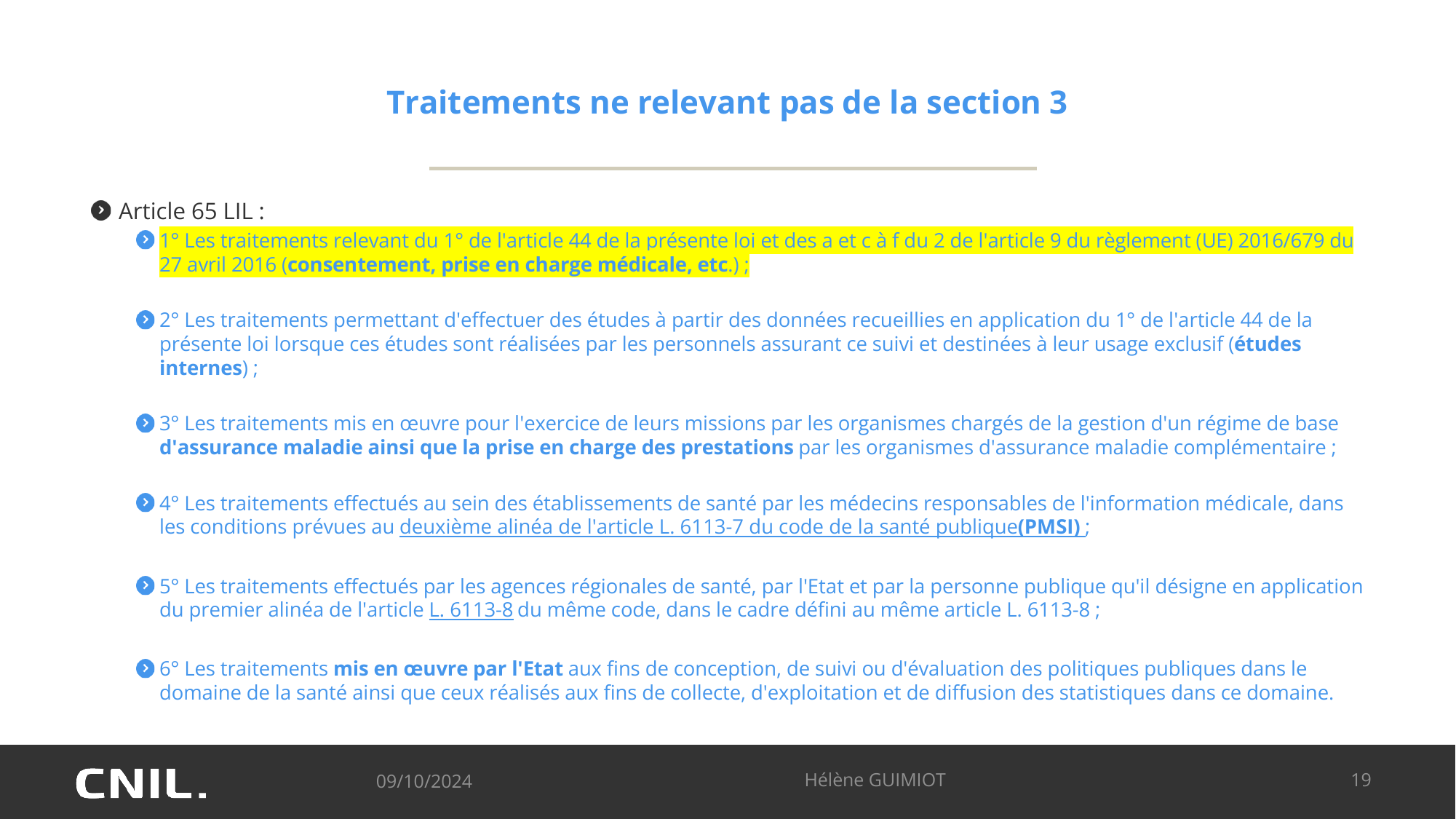

# Traitements ne relevant pas de la section 3
Article 65 LIL :
1° Les traitements relevant du 1° de l'article 44 de la présente loi et des a et c à f du 2 de l'article 9 du règlement (UE) 2016/679 du 27 avril 2016 (consentement, prise en charge médicale, etc.) ;

2° Les traitements permettant d'effectuer des études à partir des données recueillies en application du 1° de l'article 44 de la présente loi lorsque ces études sont réalisées par les personnels assurant ce suivi et destinées à leur usage exclusif (études internes) ;

3° Les traitements mis en œuvre pour l'exercice de leurs missions par les organismes chargés de la gestion d'un régime de base d'assurance maladie ainsi que la prise en charge des prestations par les organismes d'assurance maladie complémentaire ;

4° Les traitements effectués au sein des établissements de santé par les médecins responsables de l'information médicale, dans les conditions prévues au deuxième alinéa de l'article L. 6113-7 du code de la santé publique (PMSI) ;

5° Les traitements effectués par les agences régionales de santé, par l'Etat et par la personne publique qu'il désigne en application du premier alinéa de l'article L. 6113-8 du même code, dans le cadre défini au même article L. 6113-8 ;

6° Les traitements mis en œuvre par l'Etat aux fins de conception, de suivi ou d'évaluation des politiques publiques dans le domaine de la santé ainsi que ceux réalisés aux fins de collecte, d'exploitation et de diffusion des statistiques dans ce domaine.

09/10/2024
Hélène GUIMIOT
19